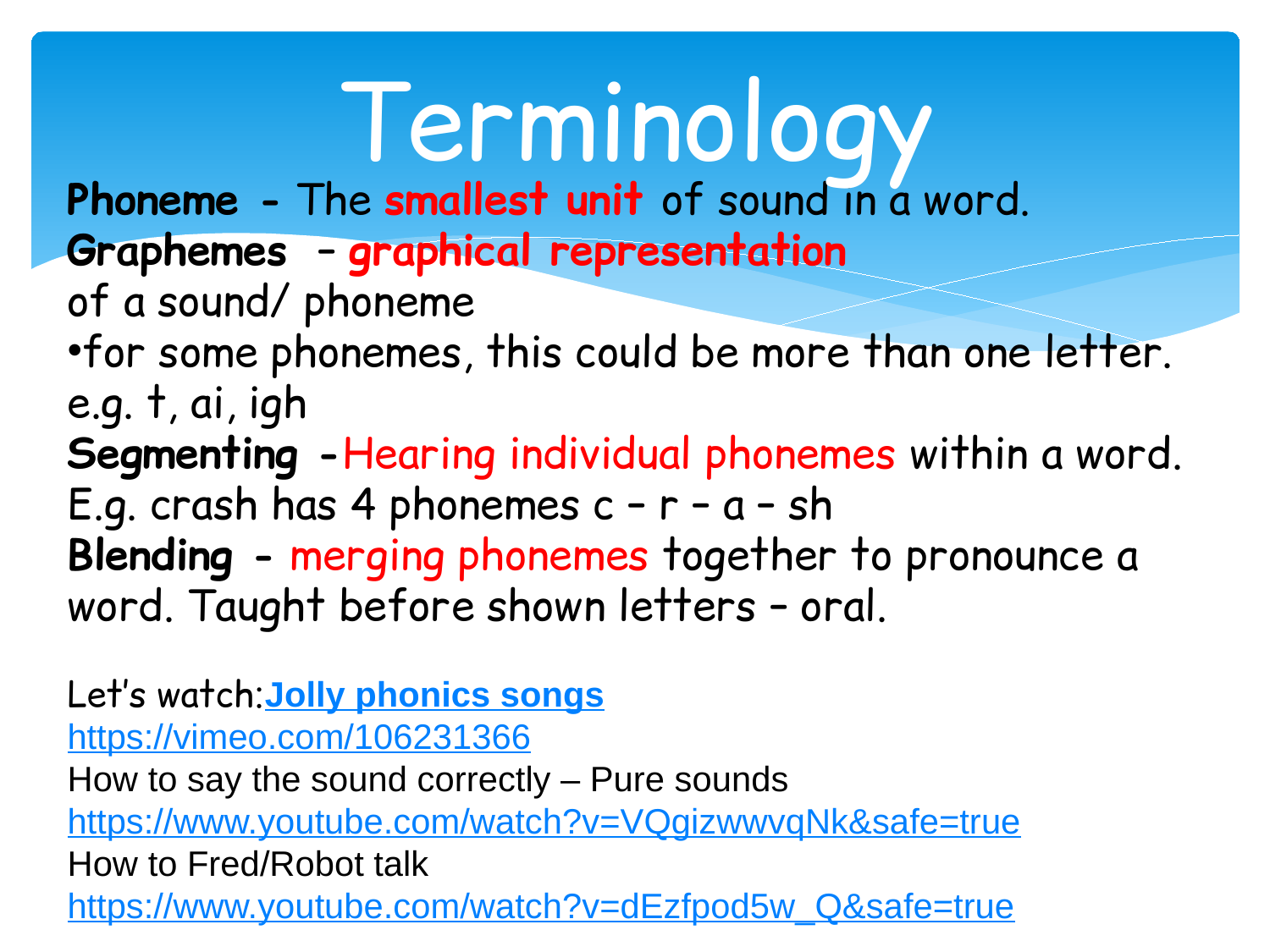

# Terminology
Phoneme - The smallest unit of sound in a word.
Graphemes  – graphical representation
of a sound/ phoneme
for some phonemes, this could be more than one letter. e.g. t, ai, igh
Segmenting -Hearing individual phonemes within a word.
E.g. crash has 4 phonemes c – r – a – sh
Blending - merging phonemes together to pronounce a word. Taught before shown letters – oral.

Let’s watch:Jolly phonics songs
https://vimeo.com/106231366
How to say the sound correctly – Pure sounds
https://www.youtube.com/watch?v=VQgizwwvqNk&safe=true
How to Fred/Robot talk
https://www.youtube.com/watch?v=dEzfpod5w_Q&safe=true